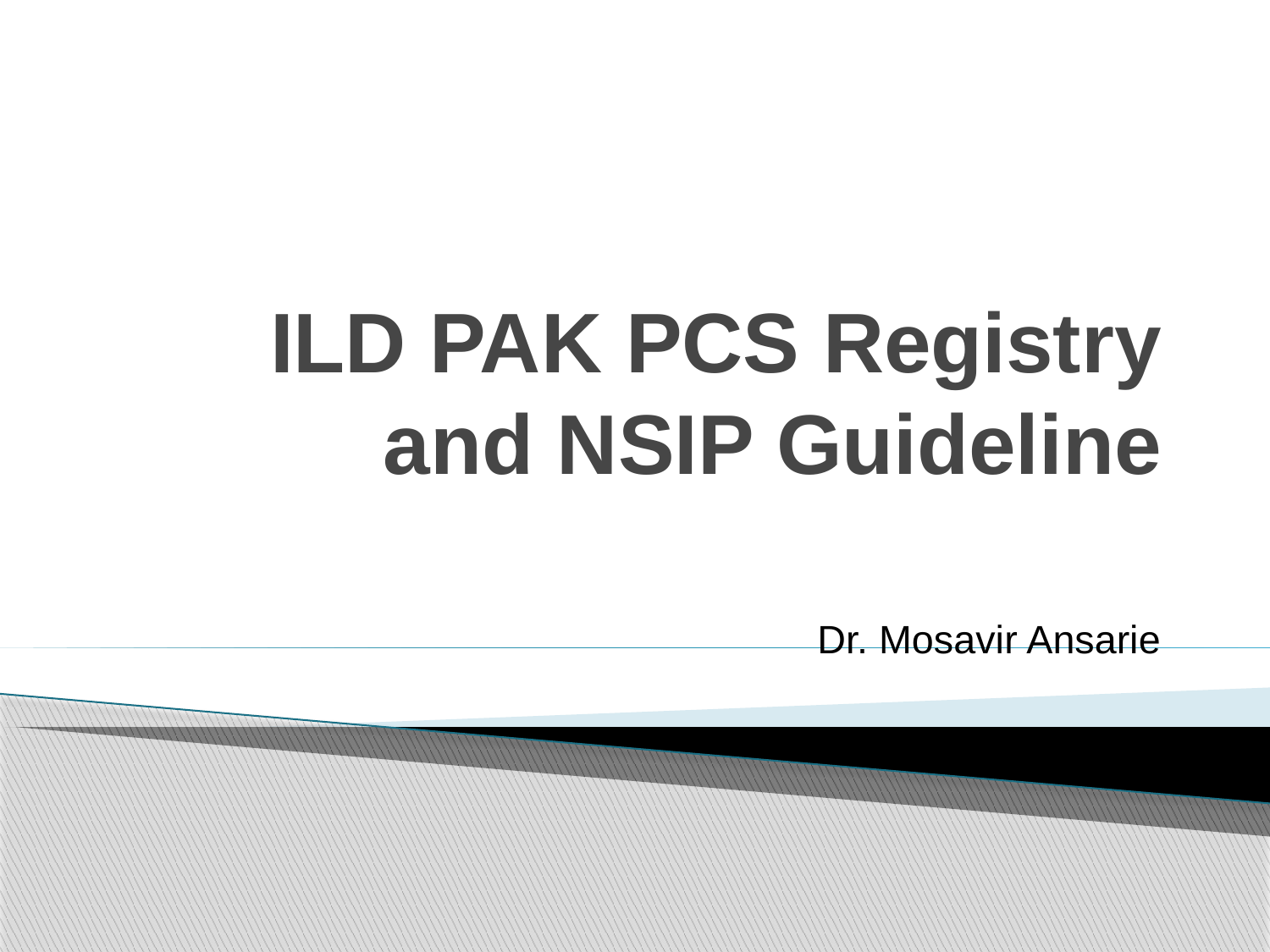

# ILD PAK PCS Registry and NSIP Guideline

			Dr. Mosavir Ansarie